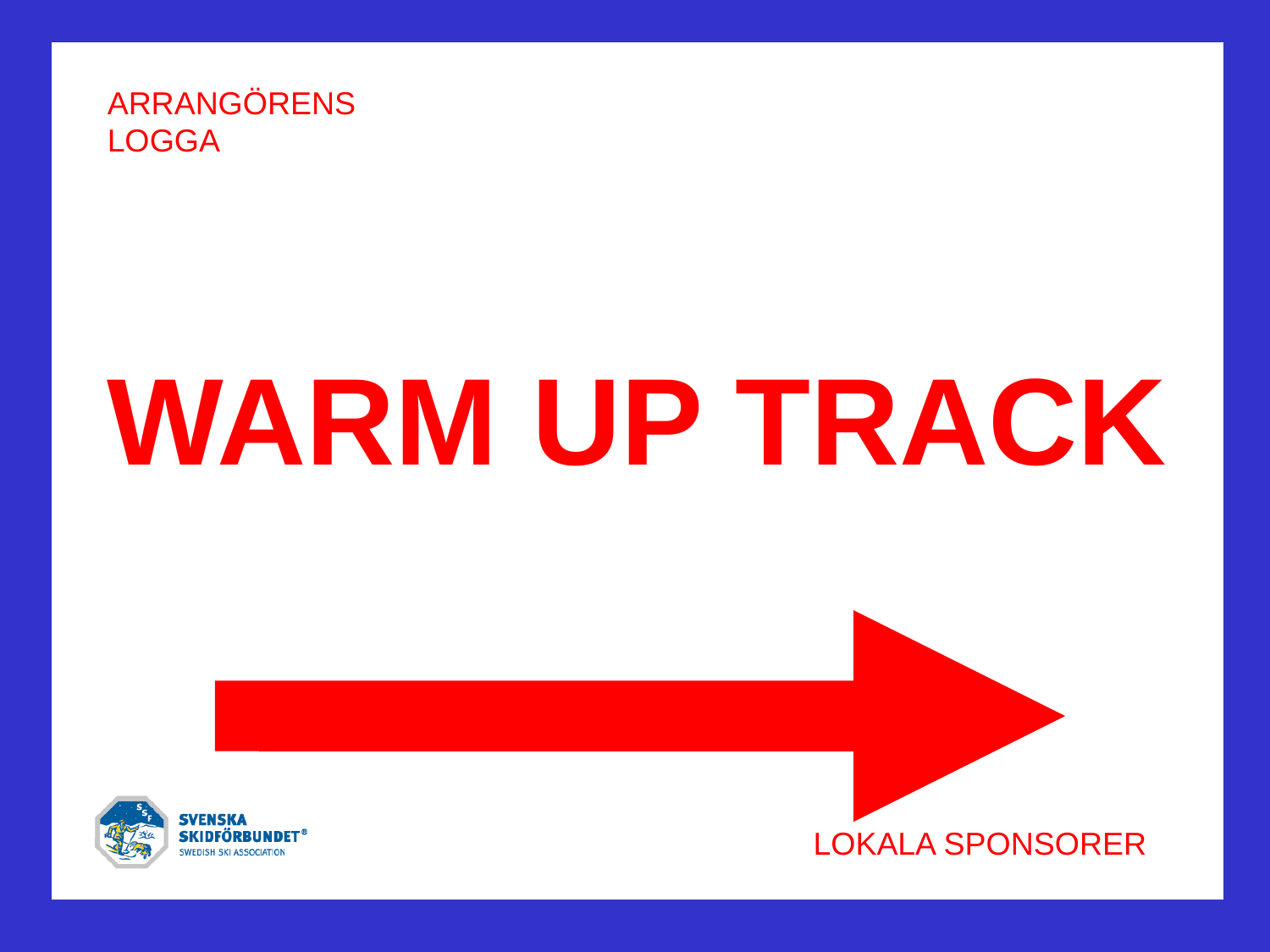

WARM UP TRACK

ARRANGÖRENS LOGGA

LOKALA SPONSORER